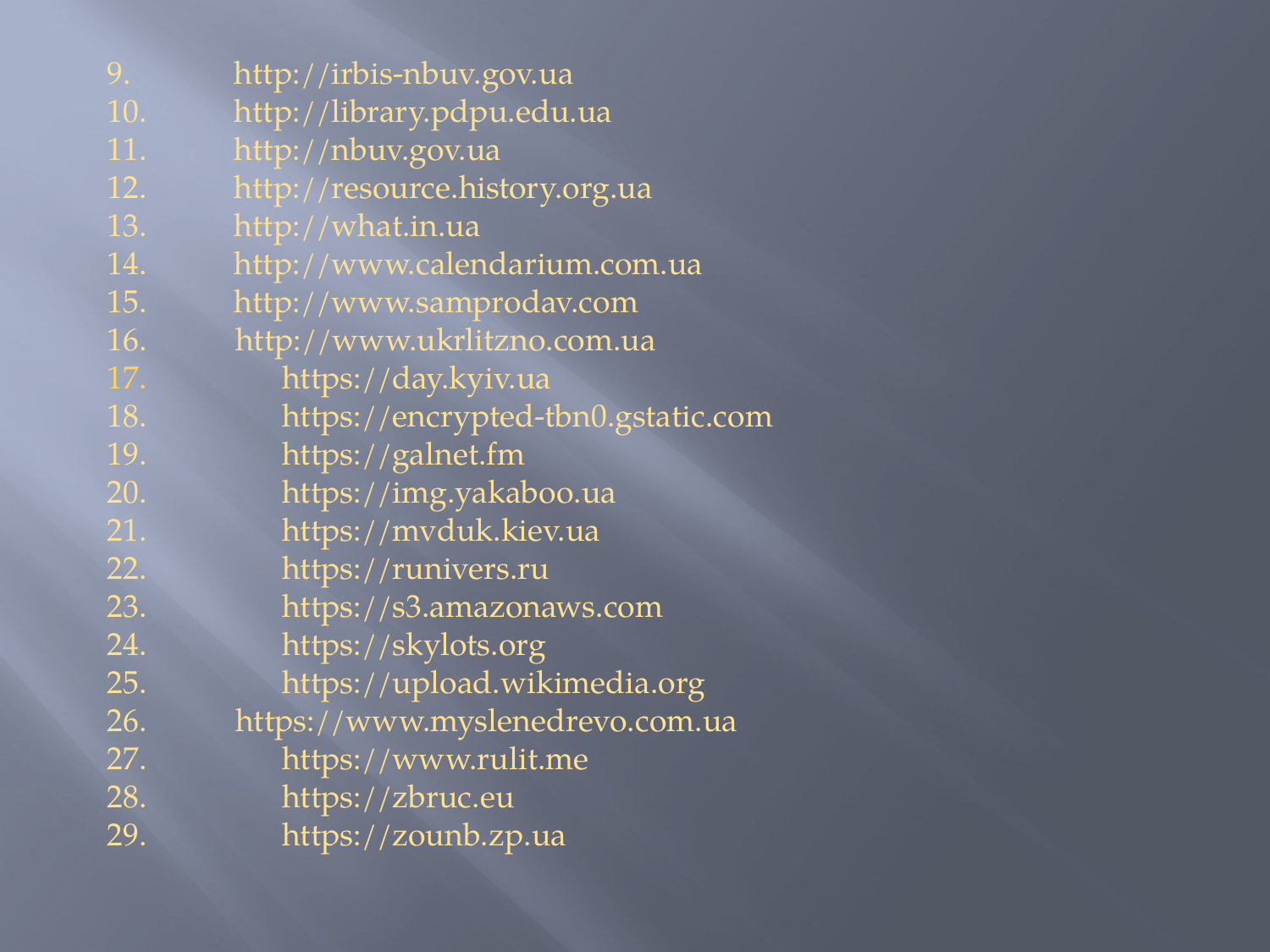

9.	http://irbis-nbuv.gov.ua
10.	http://library.pdpu.edu.ua
11.	http://nbuv.gov.ua
12.	http://resource.history.org.ua
13.	http://what.in.ua
14.	http://www.calendarium.com.ua
15.	http://www.samprodav.com
          http://www.ukrlitzno.com.ua
	https://day.kyiv.ua
	https://encrypted-tbn0.gstatic.com
	https://galnet.fm
	https://img.yakaboo.ua
	https://mvduk.kiev.ua
	https://runivers.ru
	https://s3.amazonaws.com
	https://skylots.org
	https://upload.wikimedia.org
          https://www.myslenedrevo.com.ua
	https://www.rulit.me
	https://zbruc.eu
	https://zounb.zp.ua